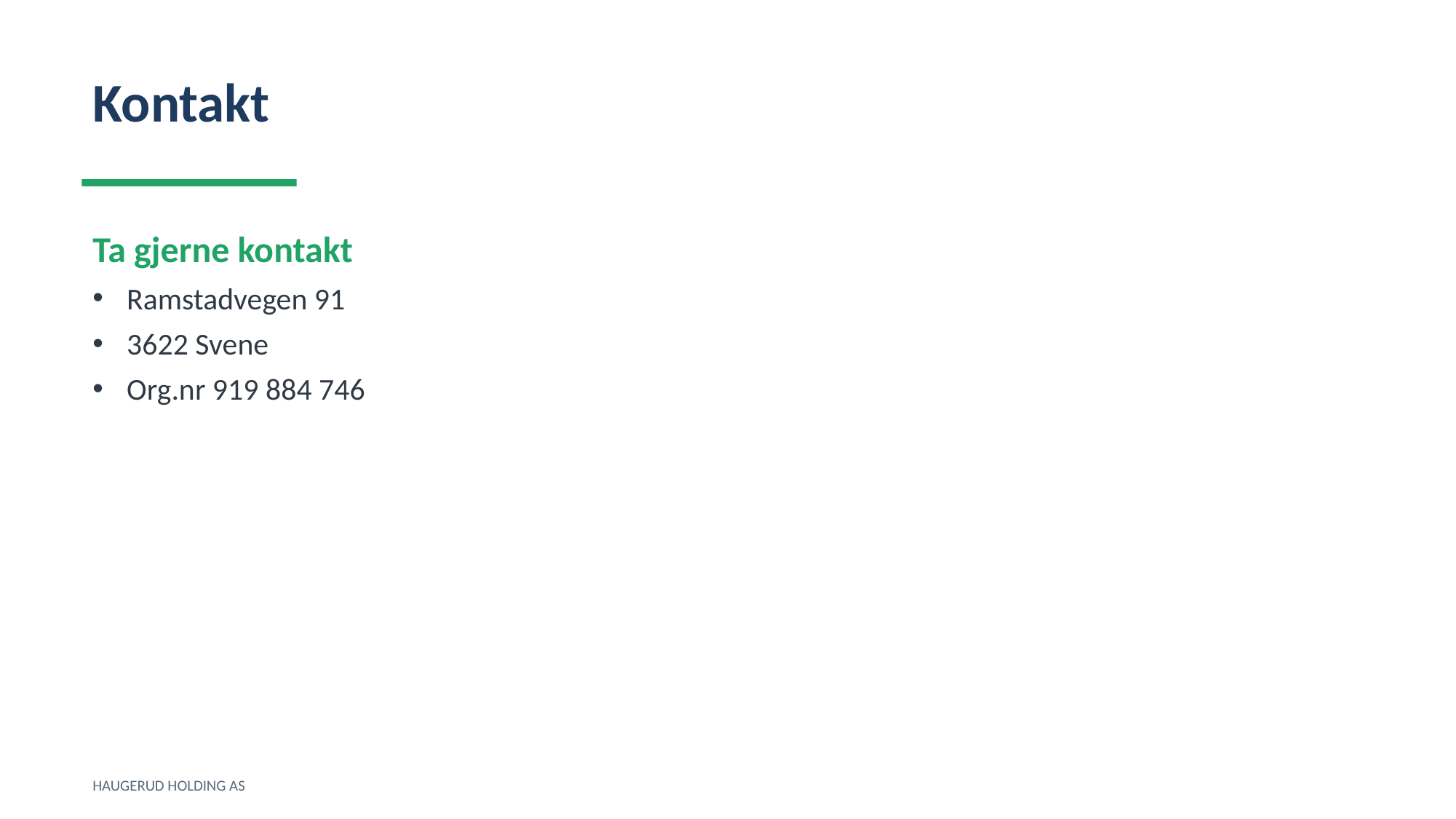

Kontakt

Ta gjerne kontakt
Ramstadvegen 91
3622 Svene
Org.nr 919 884 746
HAUGERUD HOLDING AS